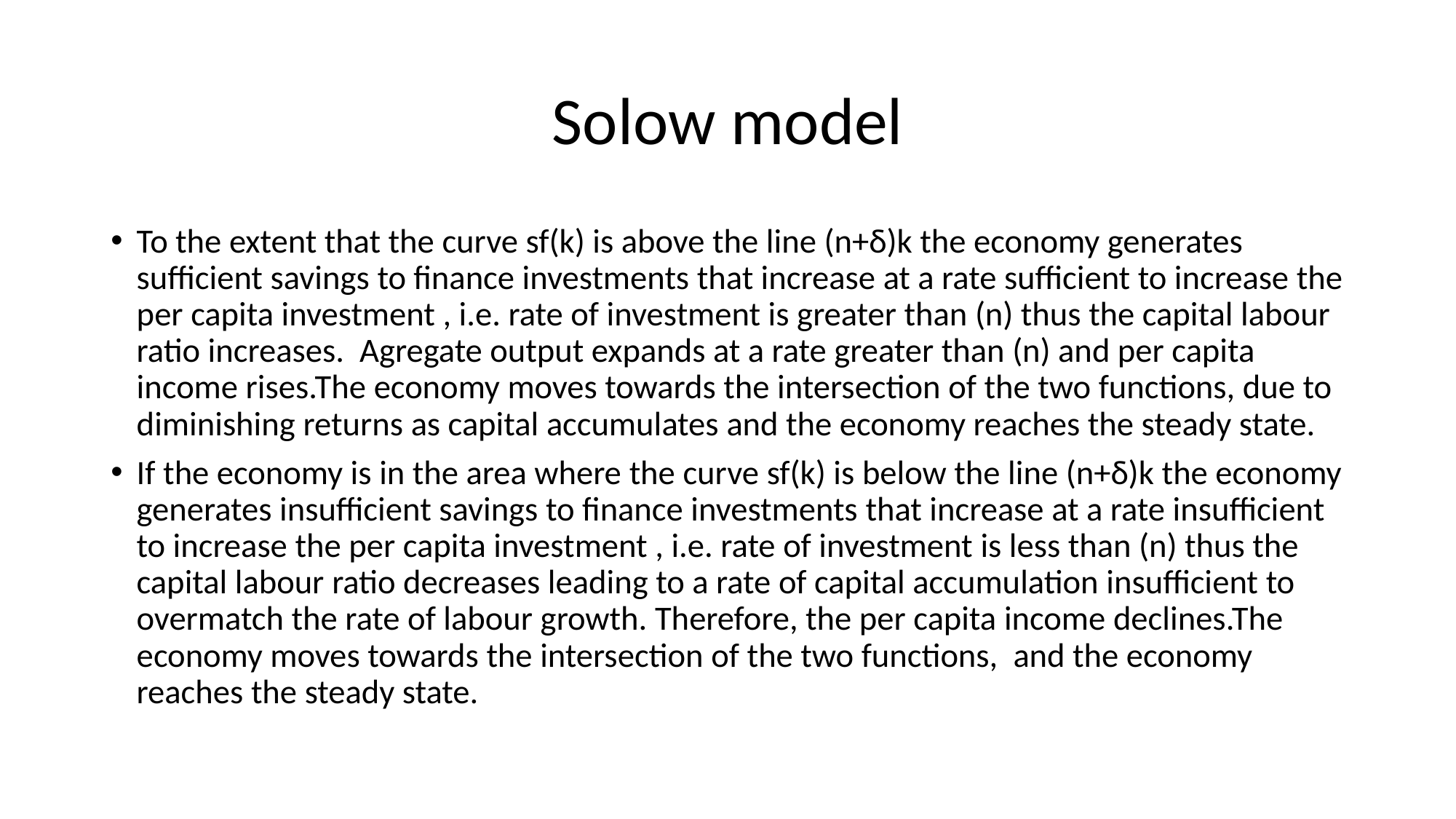

# Solow model
To the extent that the curve sf(k) is above the line (n+δ)k the economy generates sufficient savings to finance investments that increase at a rate sufficient to increase the per capita investment , i.e. rate of investment is greater than (n) thus the capital labour ratio increases.  Agregate output expands at a rate greater than (n) and per capita income rises.The economy moves towards the intersection of the two functions, due to diminishing returns as capital accumulates and the economy reaches the steady state.
If the economy is in the area where the curve sf(k) is below the line (n+δ)k the economy generates insufficient savings to finance investments that increase at a rate insufficient to increase the per capita investment , i.e. rate of investment is less than (n) thus the capital labour ratio decreases leading to a rate of capital accumulation insufficient to overmatch the rate of labour growth. Therefore, the per capita income declines.The economy moves towards the intersection of the two functions,  and the economy reaches the steady state.